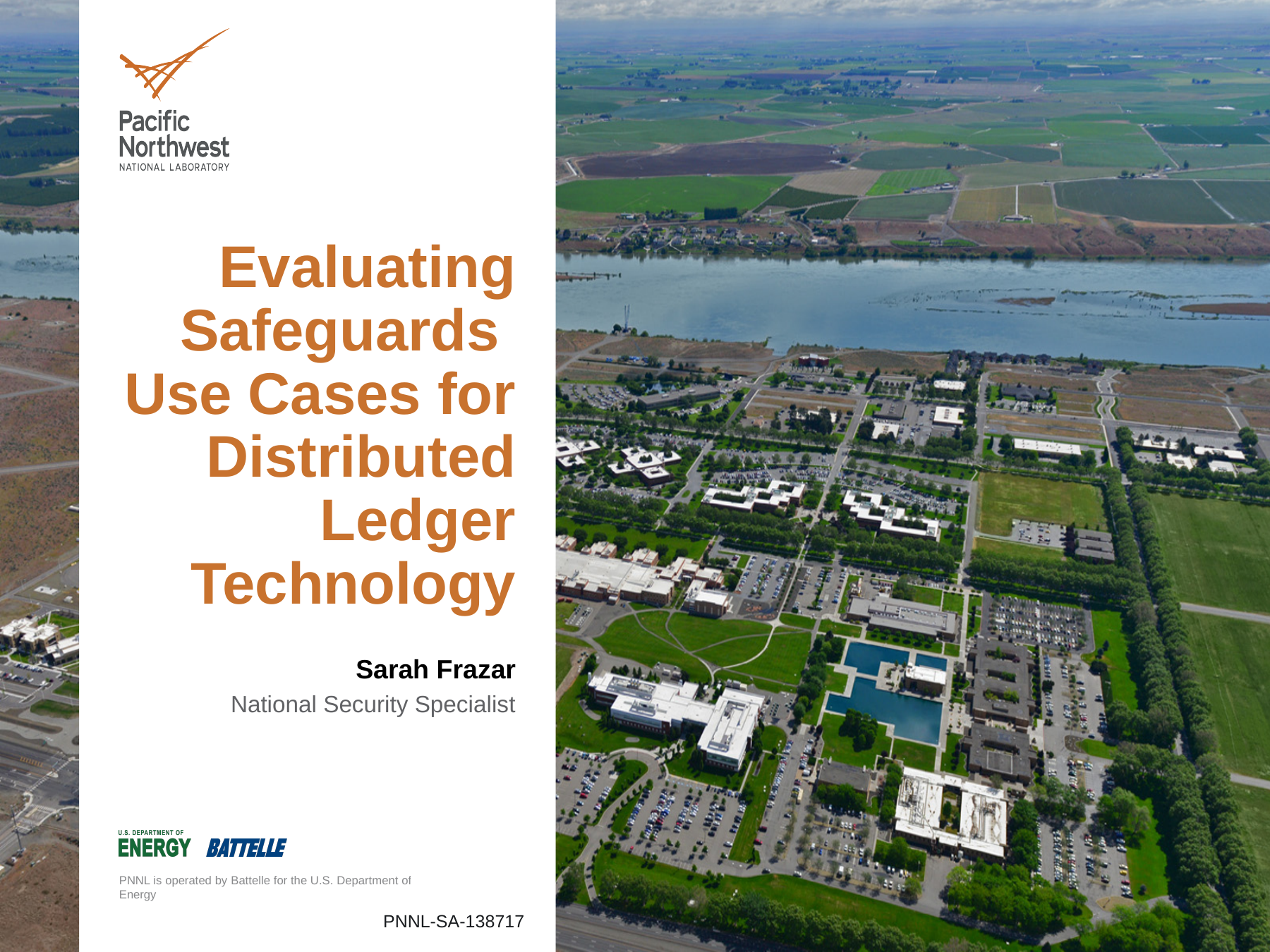

# Evaluating Safeguards Use Cases for Distributed Ledger Technology
Sarah Frazar
National Security Specialist
PNNL-SA-138717